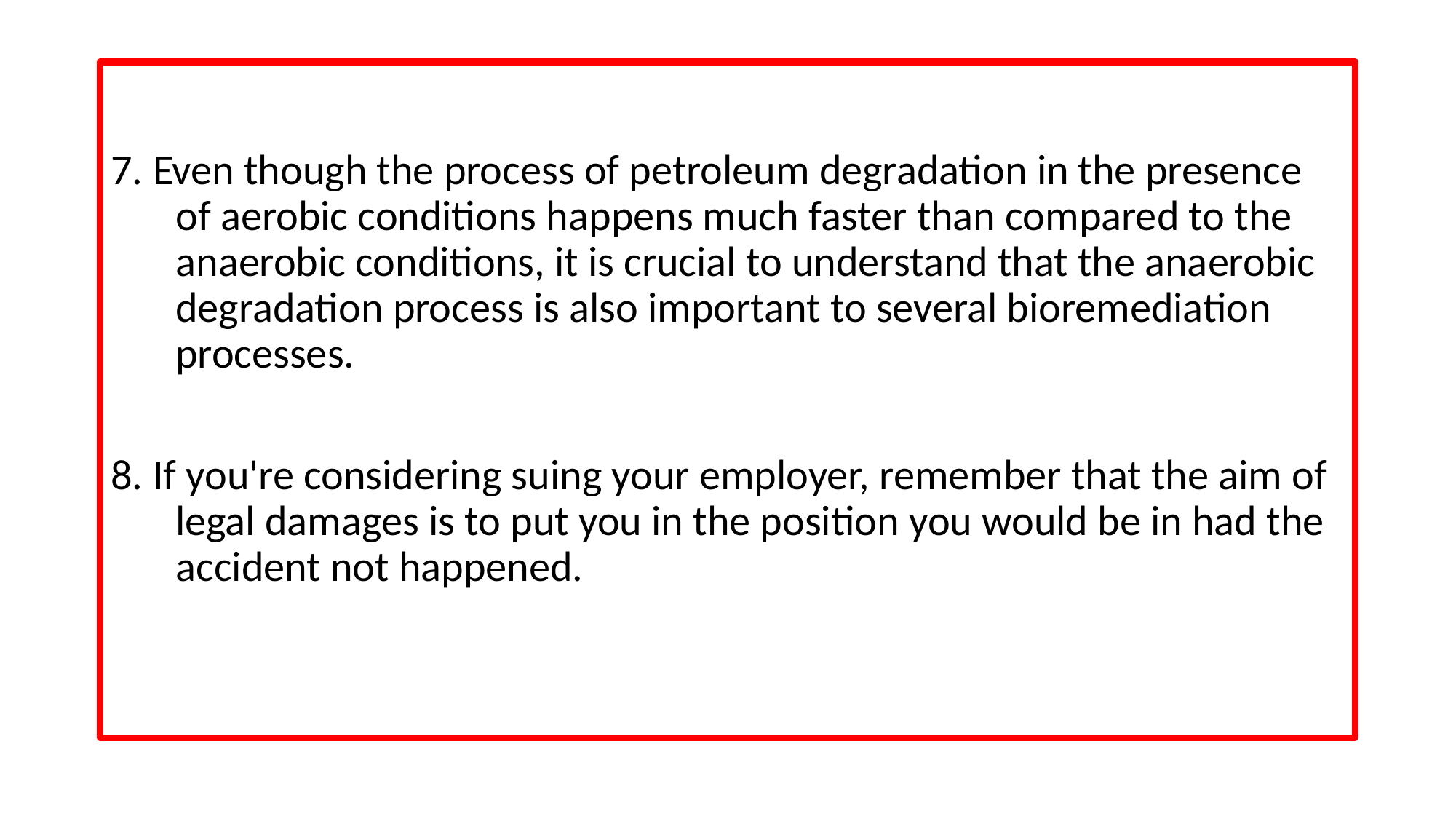

#
7. Even though the process of petroleum degradation in the presence of aerobic conditions happens much faster than compared to the anaerobic conditions, it is crucial to understand that the anaerobic degradation process is also important to several bioremediation processes.

8. If you're considering suing your employer, remember that the aim of legal damages is to put you in the position you would be in had the accident not happened.